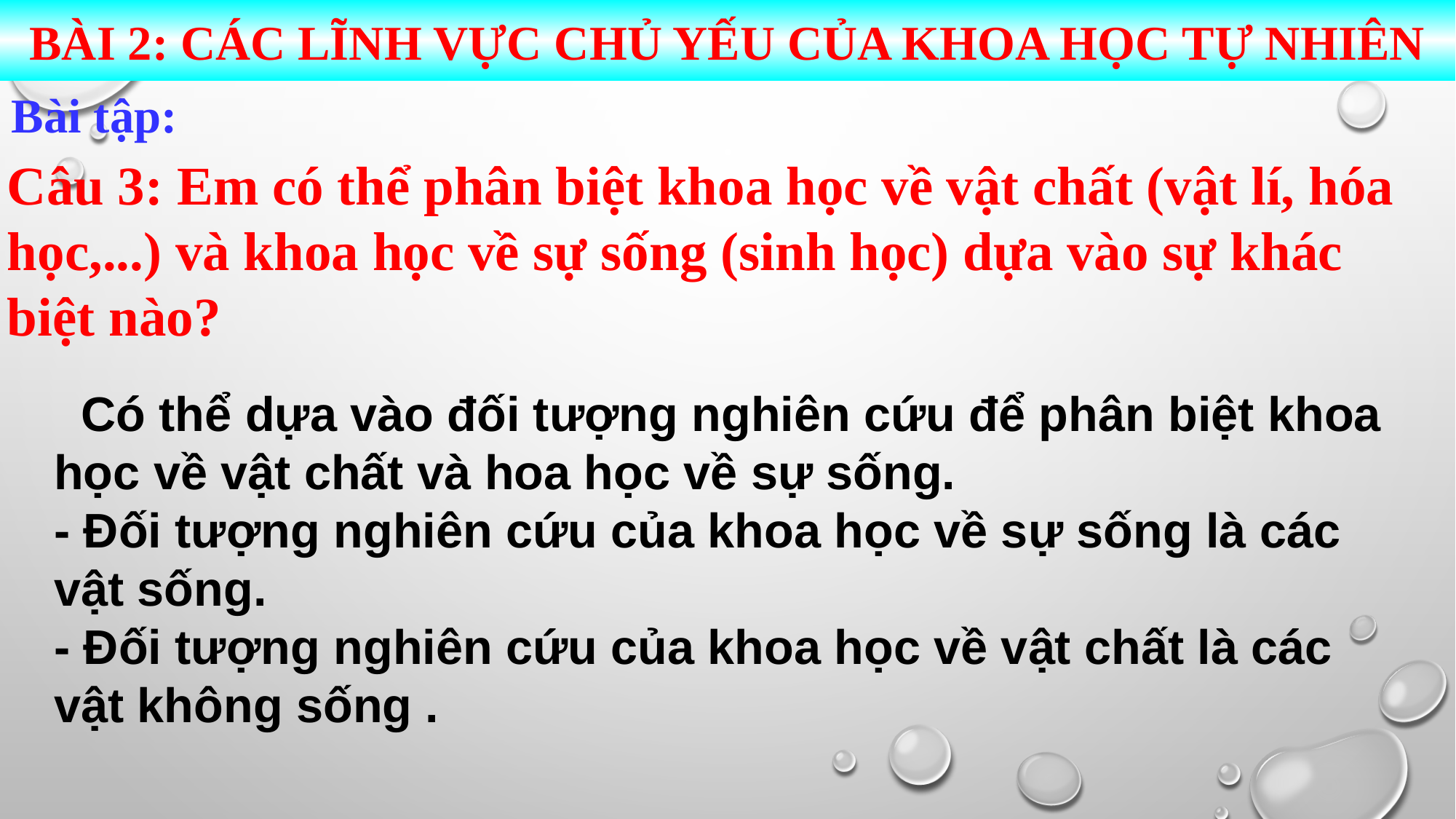

BÀI 2: CÁC LĨNH VỰC CHỦ YẾU CỦA KHOA HỌC TỰ NHIÊN
Bài tập:
Câu 3: Em có thể phân biệt khoa học về vật chất (vật lí, hóa học,...) và khoa học về sự sống (sinh học) dựa vào sự khác biệt nào?
  Có thể dựa vào đối tượng nghiên cứu để phân biệt khoa học về vật chất và hoa học về sự sống.
- Đối tượng nghiên cứu của khoa học về sự sống là các vật sống.
- Đối tượng nghiên cứu của khoa học về vật chất là các vật không sống .